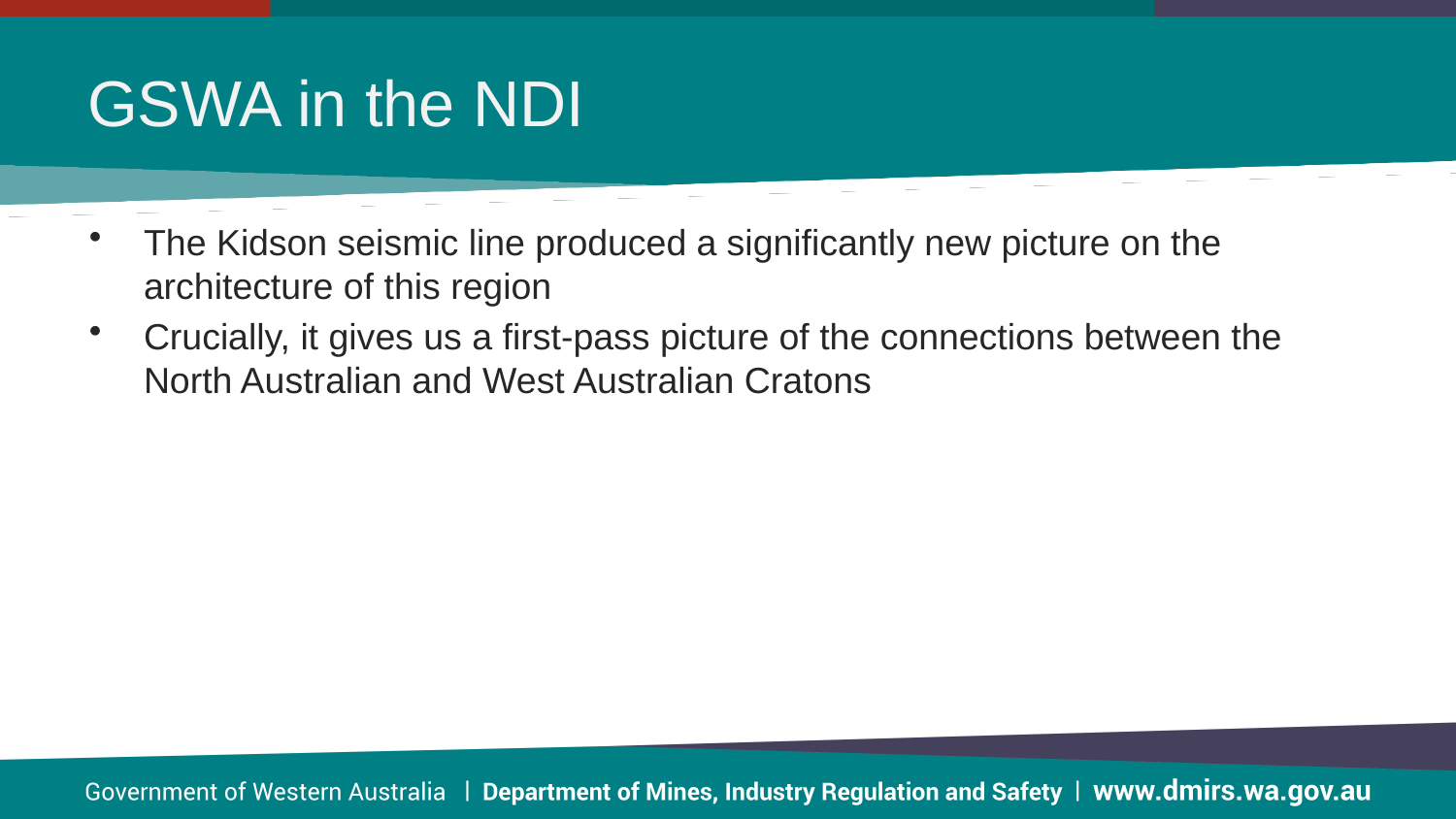

# GSWA in the NDI
The Kidson seismic line produced a significantly new picture on the architecture of this region
Crucially, it gives us a first-pass picture of the connections between the North Australian and West Australian Cratons